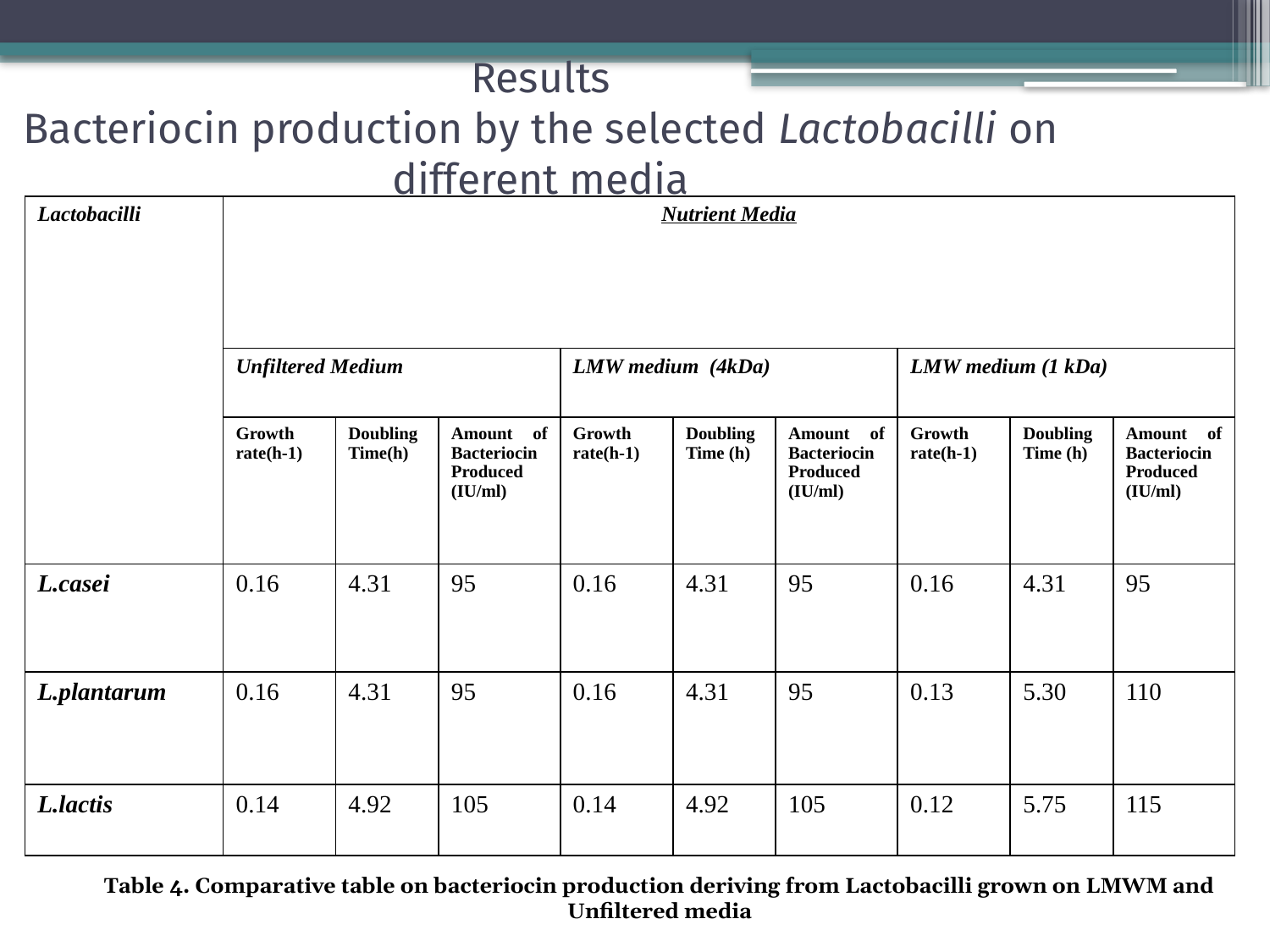

Results
Bacteriocin production by the selected Lactobacilli on different media
| Lactobacilli | Nutrient Media |  |  |  |  |  |  |  |  |
| --- | --- | --- | --- | --- | --- | --- | --- | --- | --- |
|  | Unfiltered Medium |  |  | LMW medium (4kDa) |  |  | LMW medium (1 kDa) |  |  |
|  | Growth rate(h-1) | Doubling Time(h) | Amount of Bacteriocin Produced (IU/ml) | Growth rate(h-1) | Doubling Time (h) | Amount of Bacteriocin Produced (IU/ml) | Growth rate(h-1) | Doubling Time (h) | Amount of Bacteriocin Produced (IU/ml) |
| L.casei | 0.16 | 4.31 | 95 | 0.16 | 4.31 | 95 | 0.16 | 4.31 | 95 |
| L.plantarum | 0.16 | 4.31 | 95 | 0.16 | 4.31 | 95 | 0.13 | 5.30 | 110 |
| L.lactis | 0.14 | 4.92 | 105 | 0.14 | 4.92 | 105 | 0.12 | 5.75 | 115 |
Table 4. Comparative table on bacteriocin production deriving from Lactobacilli grown on LMWM and Unfiltered media